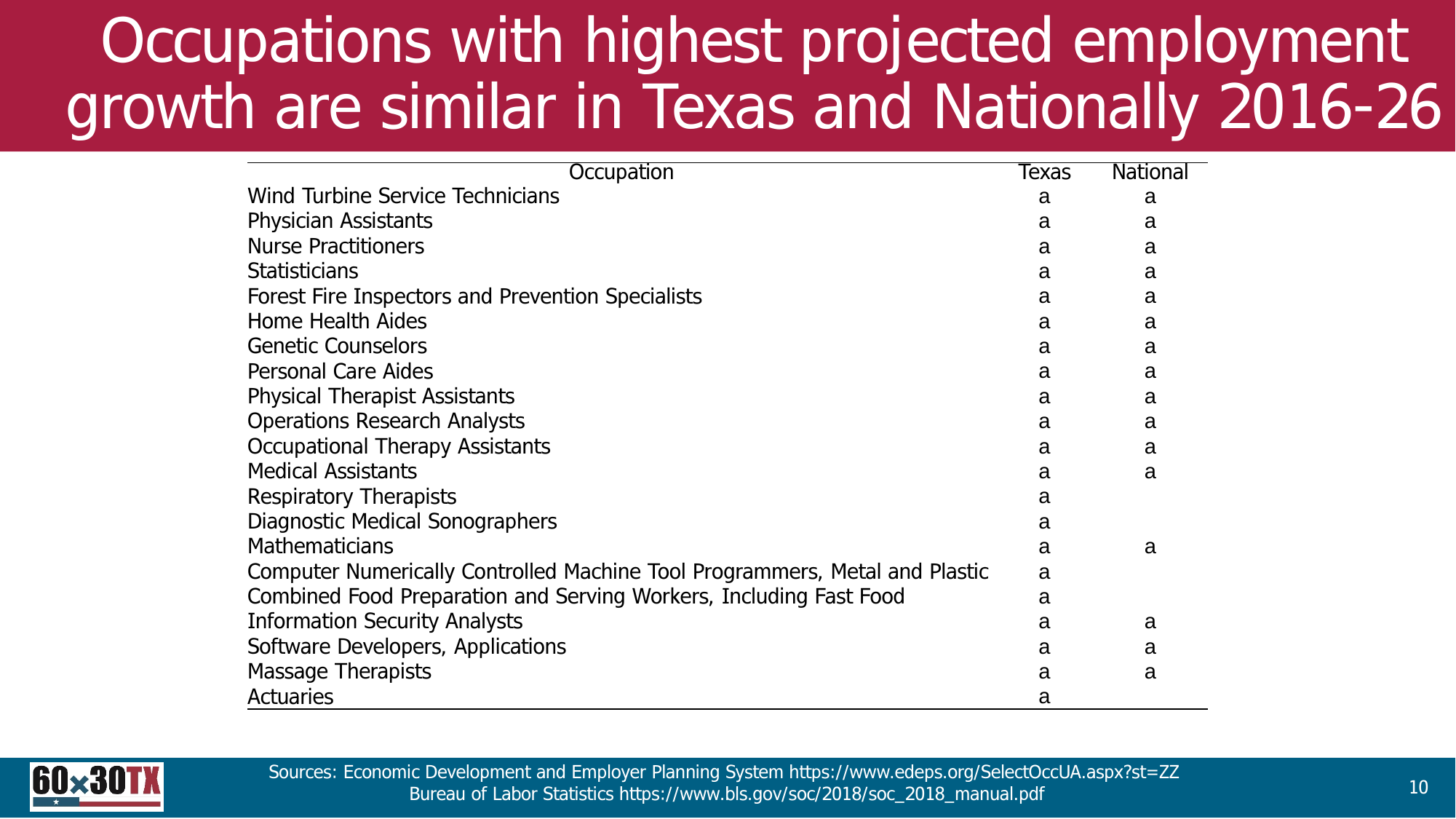

# Occupations with highest projected employment growth are similar in Texas and Nationally 2016-26
| Occupation | Texas | National |
| --- | --- | --- |
| Wind Turbine Service Technicians | a | a |
| Physician Assistants | a | a |
| Nurse Practitioners | a | a |
| Statisticians | a | a |
| Forest Fire Inspectors and Prevention Specialists | a | a |
| Home Health Aides | a | a |
| Genetic Counselors | a | a |
| Personal Care Aides | a | a |
| Physical Therapist Assistants | a | a |
| Operations Research Analysts | a | a |
| Occupational Therapy Assistants | a | a |
| Medical Assistants | a | a |
| Respiratory Therapists | a |  |
| Diagnostic Medical Sonographers | a |  |
| Mathematicians | a | a |
| Computer Numerically Controlled Machine Tool Programmers, Metal and Plastic | a |  |
| Combined Food Preparation and Serving Workers, Including Fast Food | a |  |
| Information Security Analysts | a | a |
| Software Developers, Applications | a | a |
| Massage Therapists | a | a |
| Actuaries | a |  |
10
Sources: Economic Development and Employer Planning System https://www.edeps.org/SelectOccUA.aspx?st=ZZ
Bureau of Labor Statistics https://www.bls.gov/soc/2018/soc_2018_manual.pdf